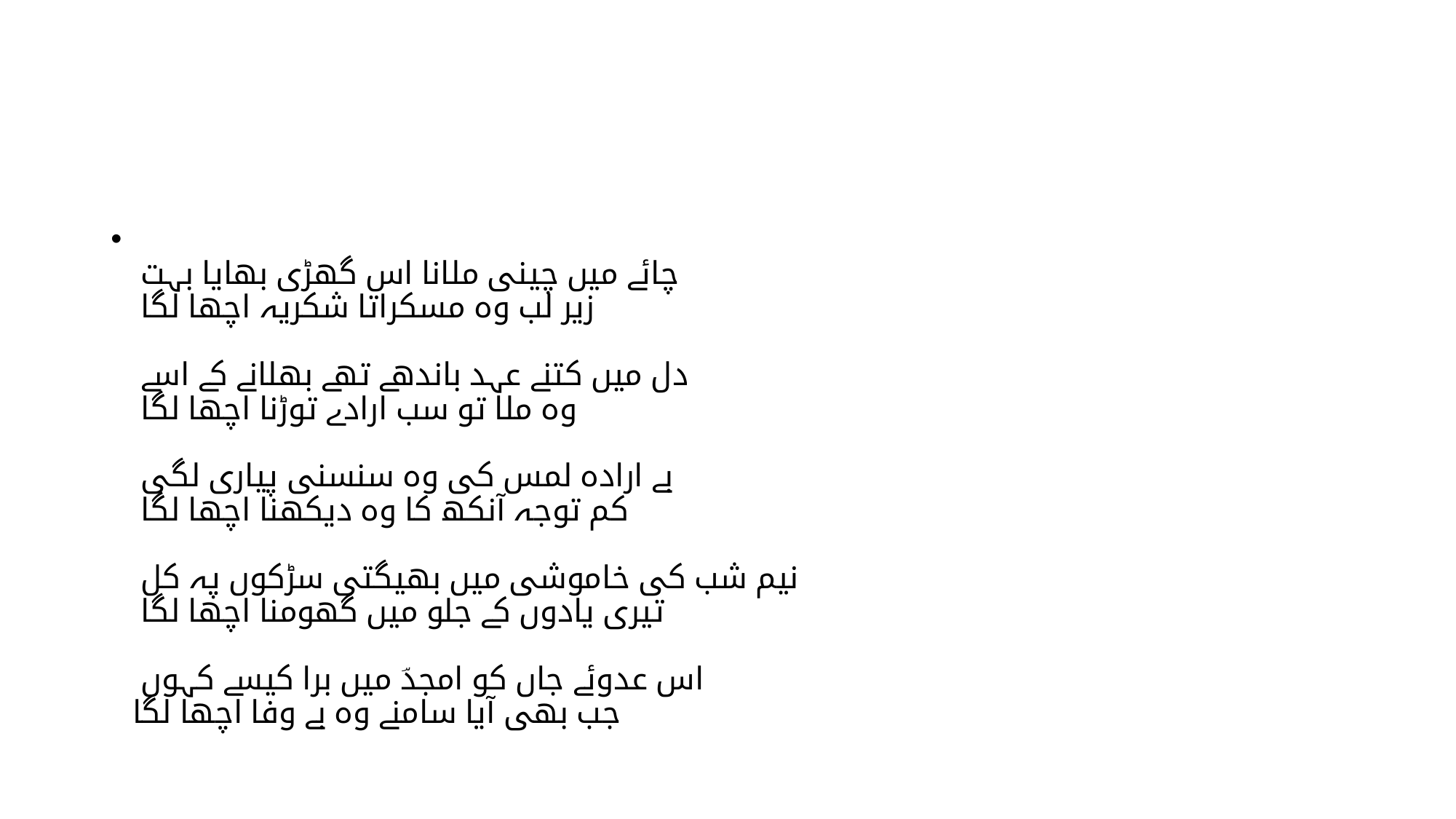

#
چائے میں چینی ملانا اس گھڑی بھایا بہت
زیر لب وہ مسکراتا شکریہ اچھا لگا
دل میں کتنے عہد باندھے تھے بھلانے کے اسے
وہ ملا تو سب ارادے توڑنا اچھا لگا
بے ارادہ لمس کی وہ سنسنی پیاری لگی
کم توجہ آنکھ کا وہ دیکھنا اچھا لگا
نیم شب کی خاموشی میں بھیگتی سڑکوں پہ کل
تیری یادوں کے جلو میں گھومنا اچھا لگا
اس عدوئے جاں کو امجدؔ میں برا کیسے کہوں
جب بھی آیا سامنے وہ بے وفا اچھا لگا